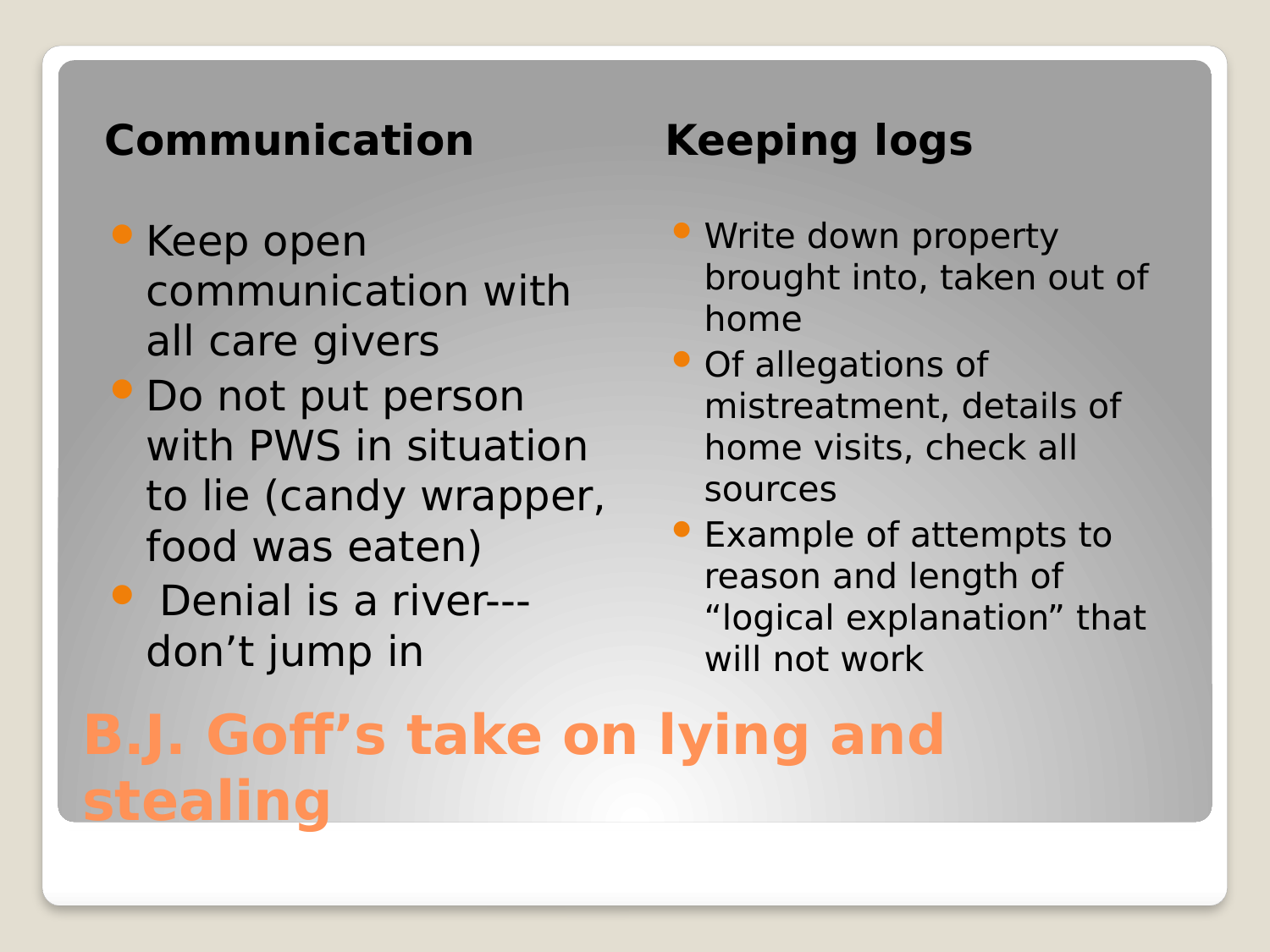

Communication
Keeping logs
Keep open communication with all care givers
Do not put person with PWS in situation to lie (candy wrapper, food was eaten)
 Denial is a river---don’t jump in

Write down property brought into, taken out of home
Of allegations of mistreatment, details of home visits, check all sources
Example of attempts to reason and length of “logical explanation” that will not work

# B.J. Goff’s take on lying and stealing